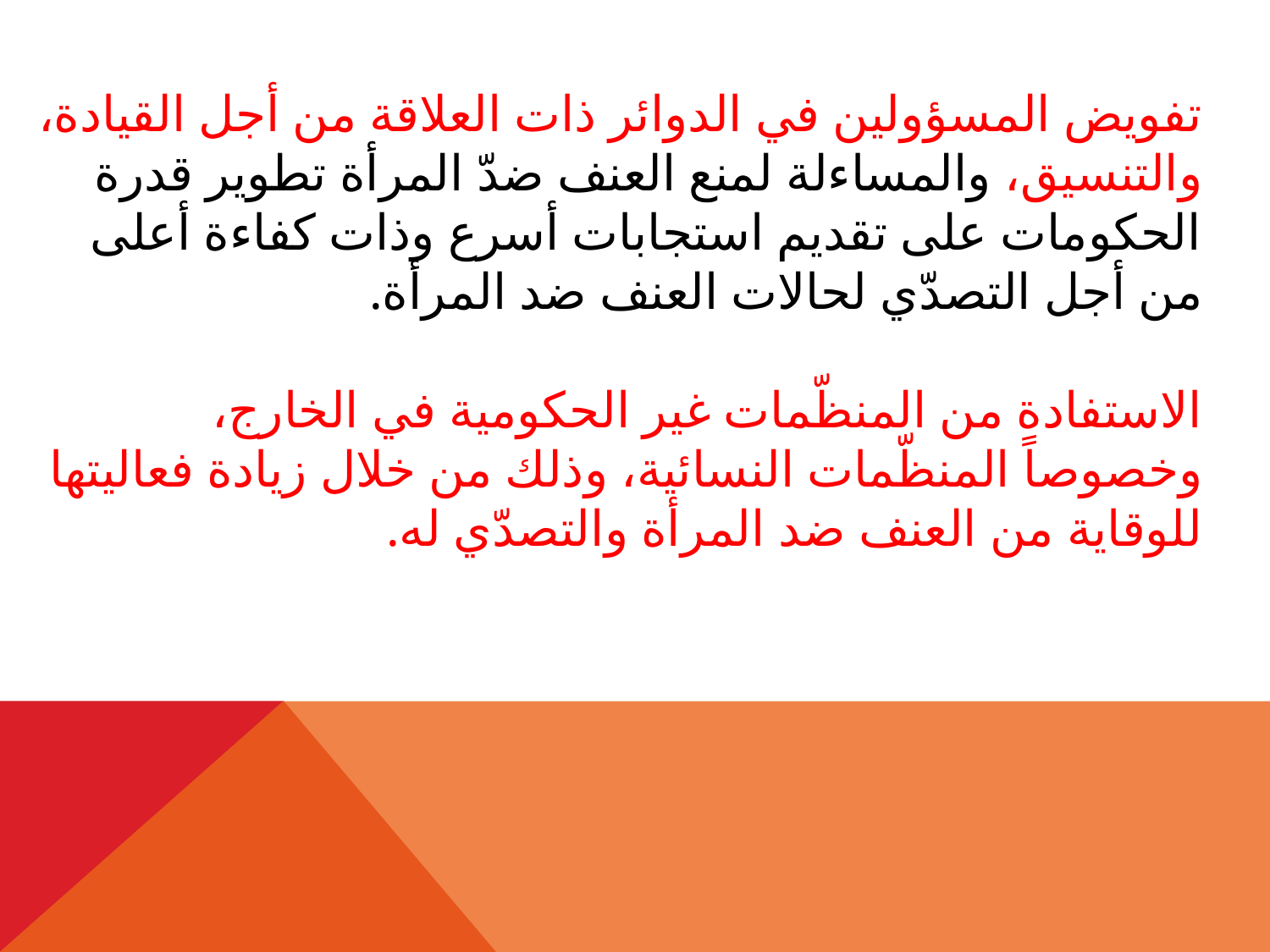

تفويض المسؤولين في الدوائر ذات العلاقة من أجل القيادة، والتنسيق، والمساءلة لمنع العنف ضدّ المرأة تطوير قدرة الحكومات على تقديم استجابات أسرع وذات كفاءة أعلى من أجل التصدّي لحالات العنف ضد المرأة.

الاستفادة من المنظّمات غير الحكومية في الخارج، وخصوصاً المنظّمات النسائية، وذلك من خلال زيادة فعاليتها للوقاية من العنف ضد المرأة والتصدّي له.